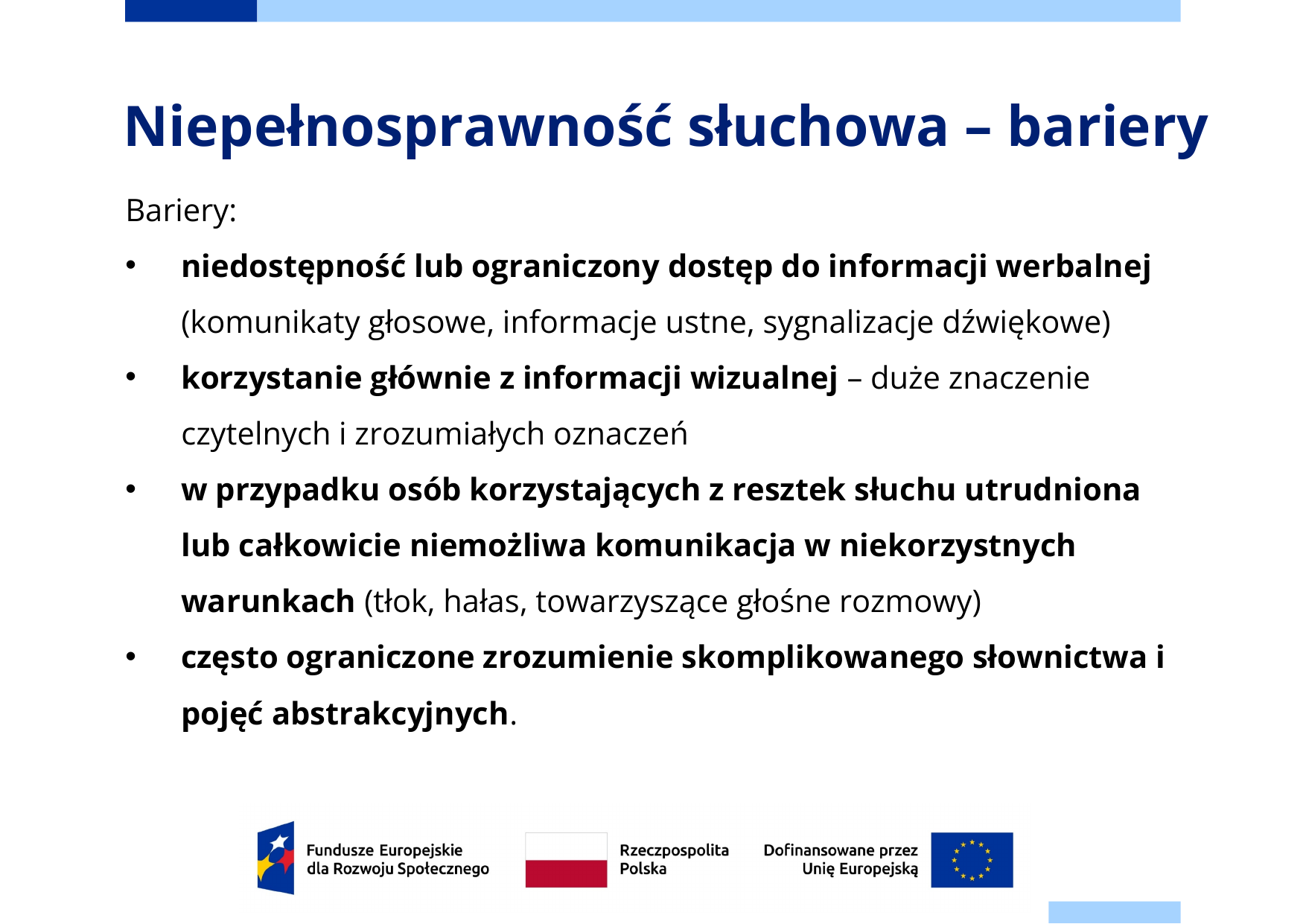

# Niepełnosprawność słuchowa – bariery
Bariery:
niedostępność lub ograniczony dostęp do informacji werbalnej (komunikaty głosowe, informacje ustne, sygnalizacje dźwiękowe)
korzystanie głównie z informacji wizualnej – duże znaczenie czytelnych i zrozumiałych oznaczeń
w przypadku osób korzystających z resztek słuchu utrudniona lub całkowicie niemożliwa komunikacja w niekorzystnych warunkach (tłok, hałas, towarzyszące głośne rozmowy)
często ograniczone zrozumienie skomplikowanego słownictwa i pojęć abstrakcyjnych.